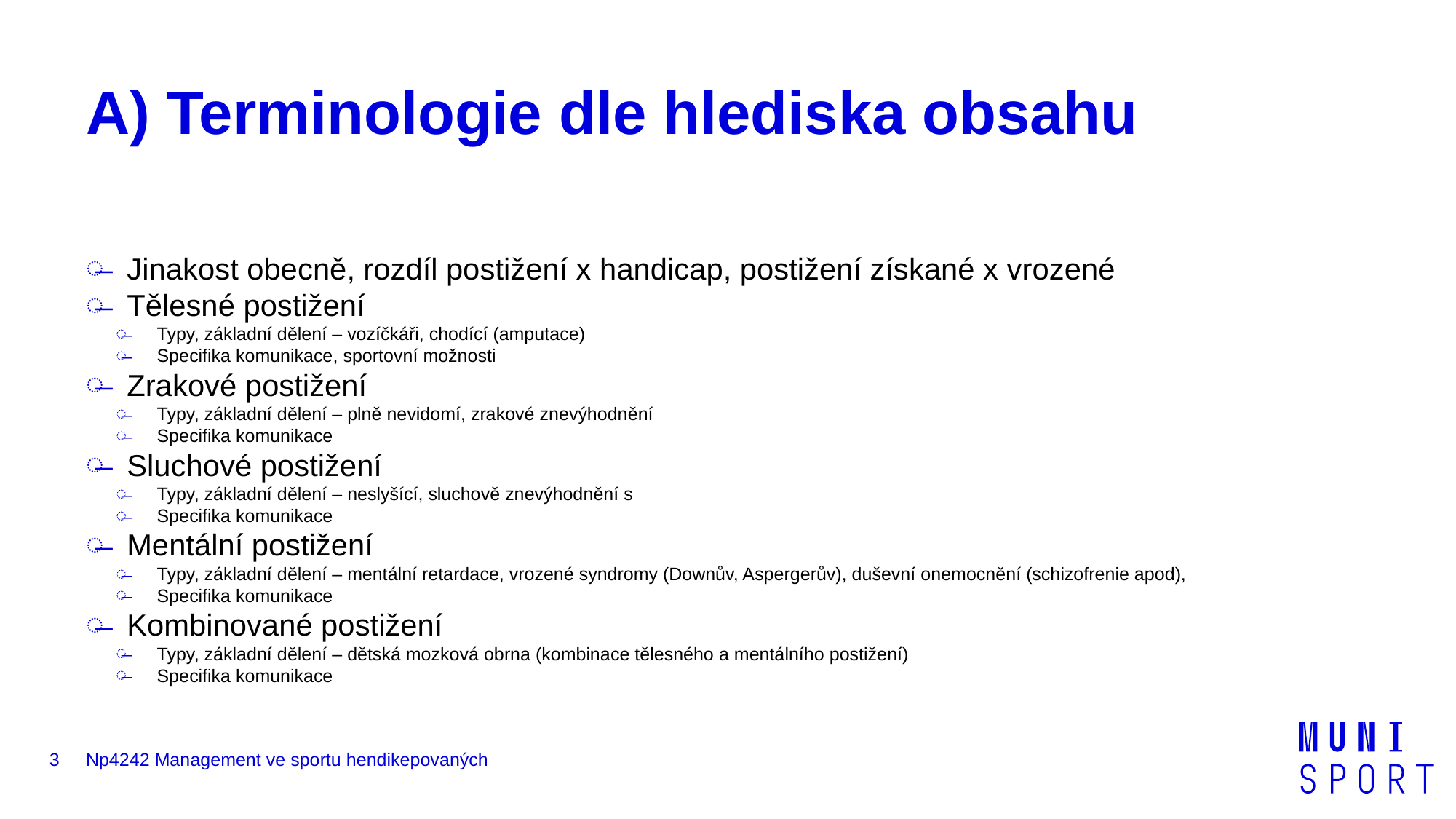

# A) Terminologie dle hlediska obsahu
Jinakost obecně, rozdíl postižení x handicap, postižení získané x vrozené
Tělesné postižení
Typy, základní dělení – vozíčkáři, chodící (amputace)
Specifika komunikace, sportovní možnosti
Zrakové postižení
Typy, základní dělení – plně nevidomí, zrakové znevýhodnění
Specifika komunikace
Sluchové postižení
Typy, základní dělení – neslyšící, sluchově znevýhodnění s
Specifika komunikace
Mentální postižení
Typy, základní dělení – mentální retardace, vrozené syndromy (Downův, Aspergerův), duševní onemocnění (schizofrenie apod),
Specifika komunikace
Kombinované postižení
Typy, základní dělení – dětská mozková obrna (kombinace tělesného a mentálního postižení)
Specifika komunikace

3
Np4242 Management ve sportu hendikepovaných